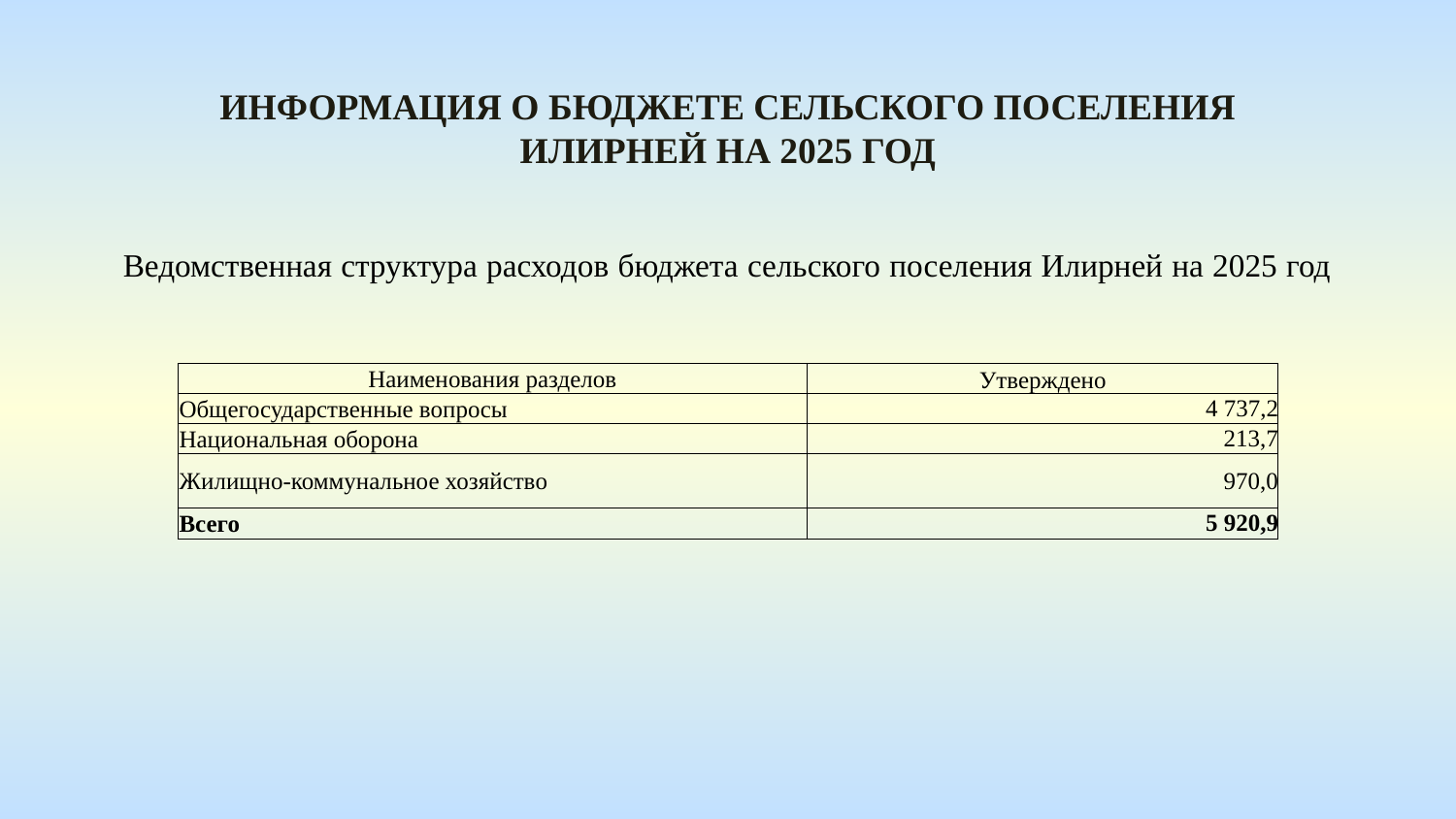

Информация о бюджете сельского поселения
илирней На 2025 год
Ведомственная структура расходов бюджета сельского поселения Илирней на 2025 год
| Наименования разделов | Утверждено |
| --- | --- |
| Общегосударственные вопросы | 4 737,2 |
| Национальная оборона | 213,7 |
| Жилищно-коммунальное хозяйство | 970,0 |
| Всего | 5 920,9 |